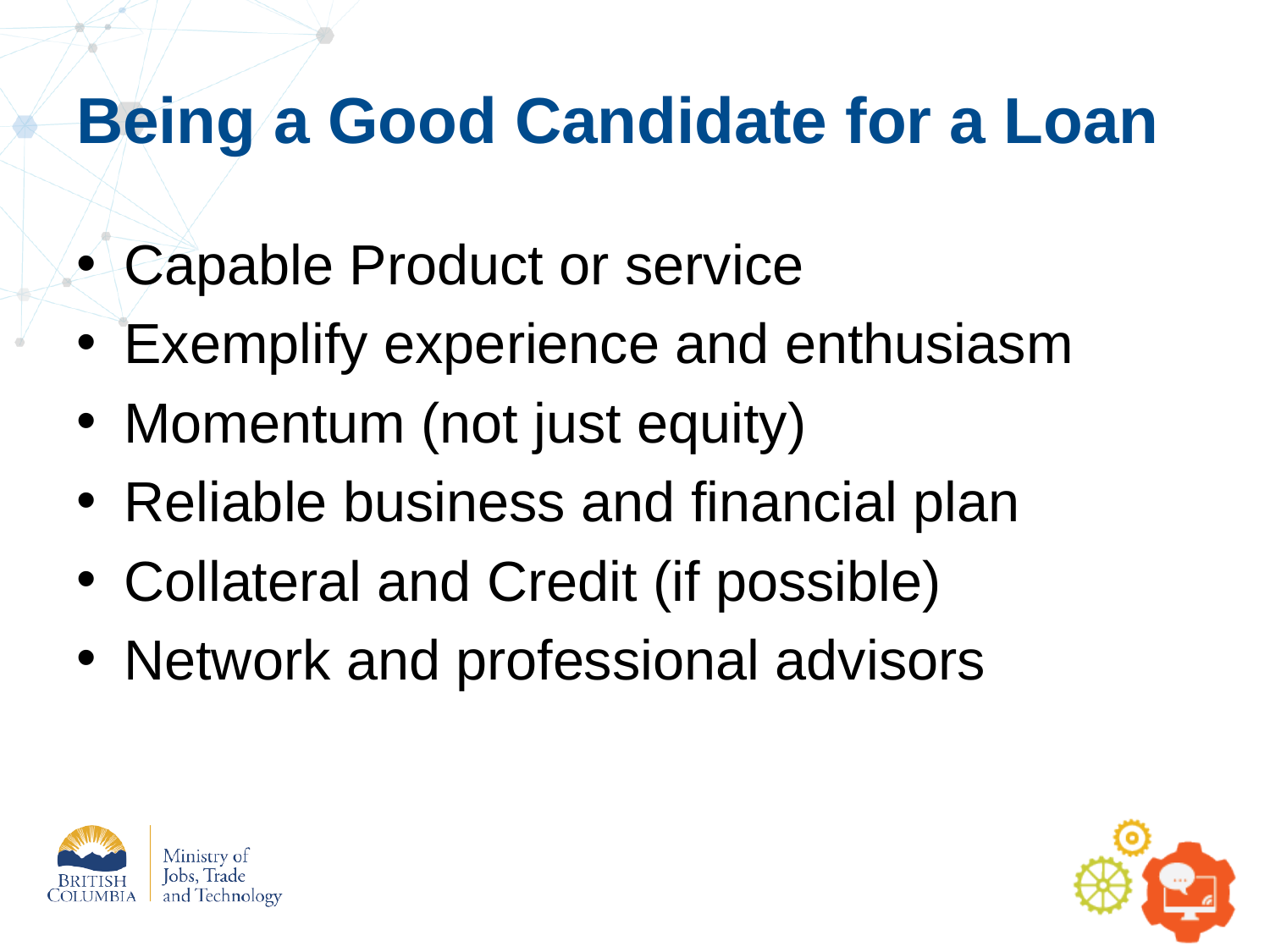

# Being a Good Candidate for a Loan
Capable Product or service
Exemplify experience and enthusiasm
Momentum (not just equity)
Reliable business and financial plan
Collateral and Credit (if possible)
Network and professional advisors